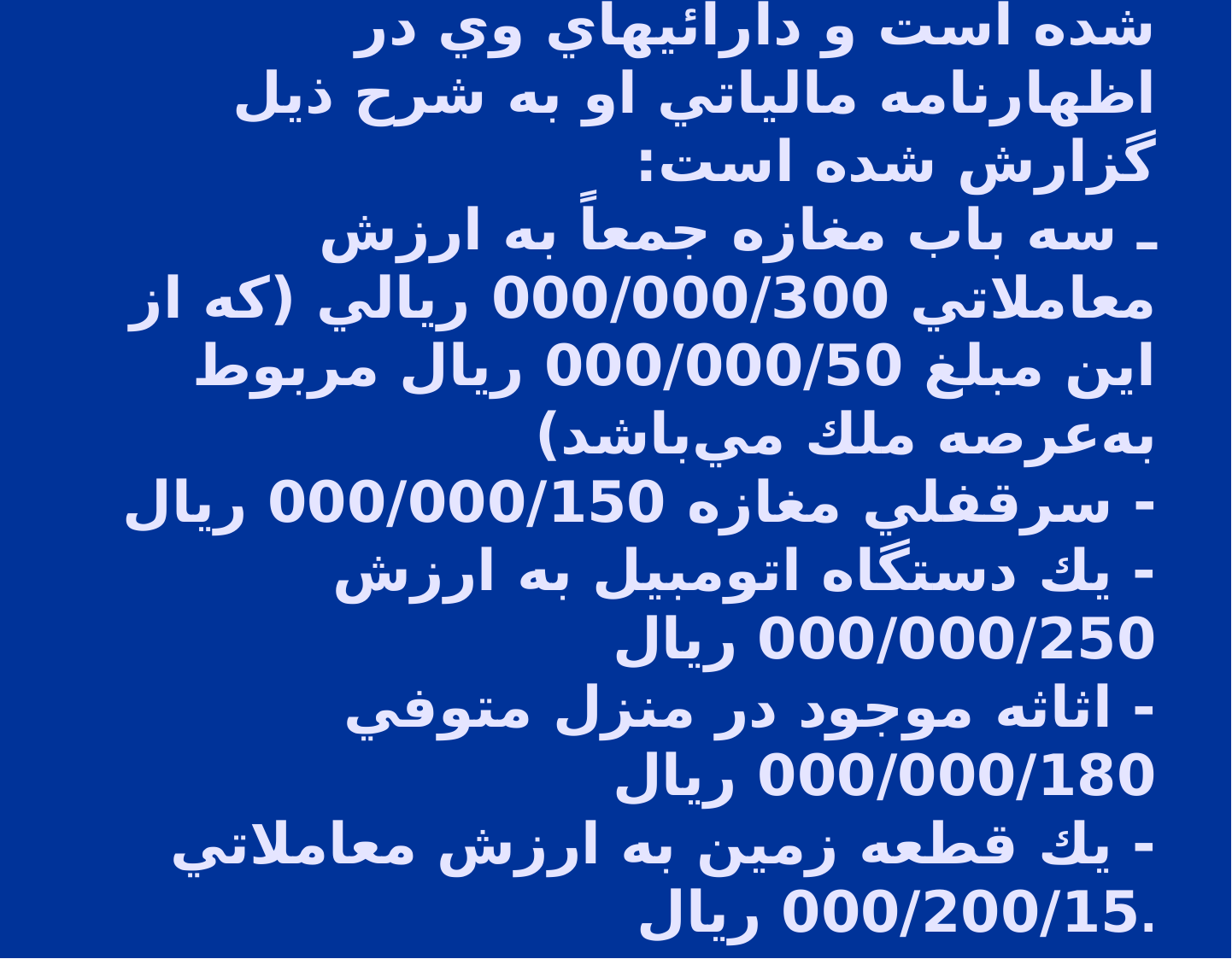

# 2- آقاي الف در تيرماه سال 81 فوت شده است و دارائيهاي وي در اظهارنامه مالياتي او به شرح ذيل گزارش شده است: ـ سه باب مغازه جمعاً به ارزش معاملاتي 000/000/300 ريالي (كه از اين مبلغ 000/000/50 ريال مربوط به‌عرصه ملك مي‌باشد) - سرقفلي مغازه 000/000/150 ريال - يك دستگاه اتومبيل به ارزش 000/000/250 ريال - اثاثه موجود در منزل متوفي 000/000/180 ريال - يك قطعه زمين به ارزش معاملاتي 000/200/15 ريال.